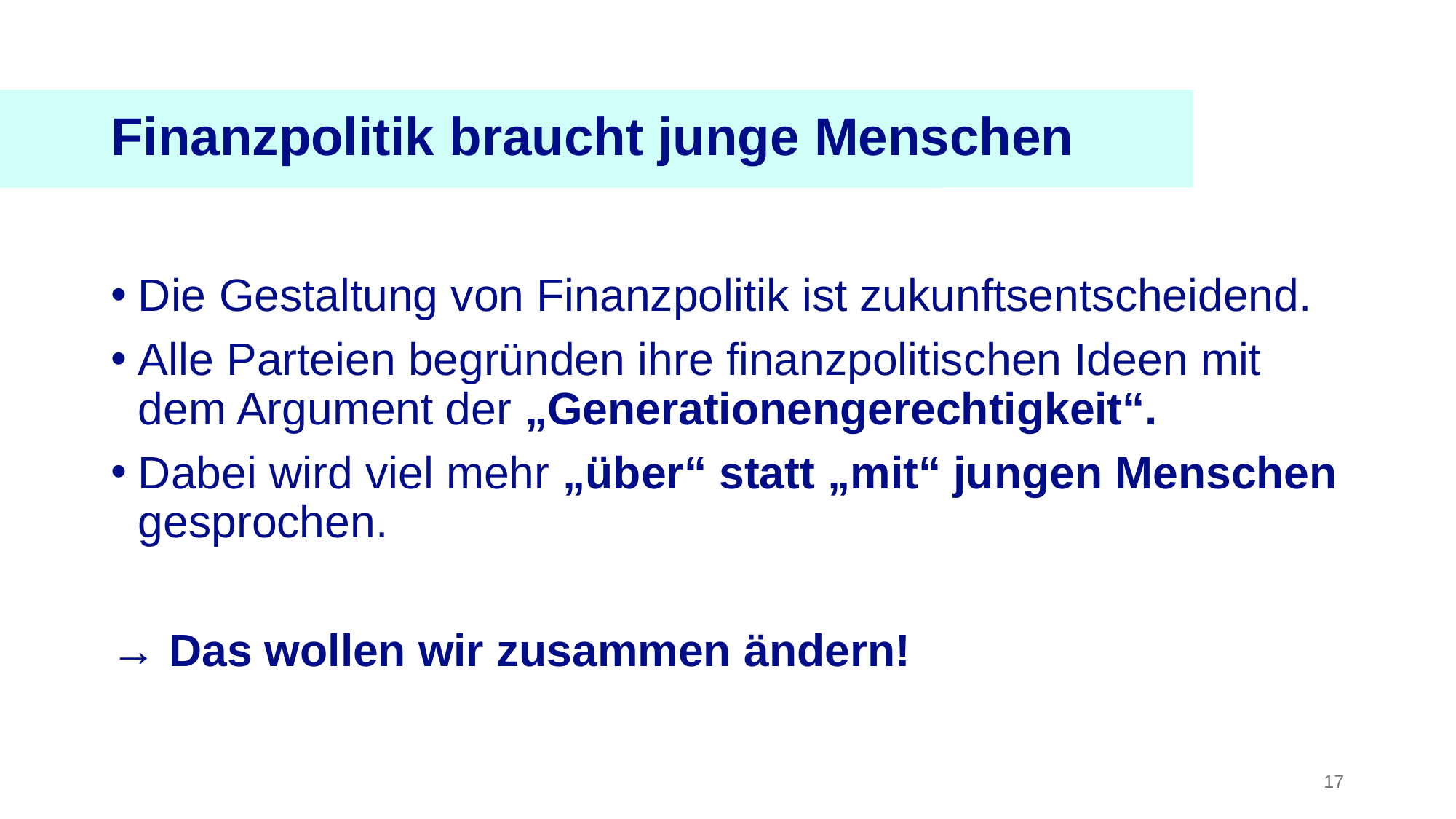

Finanzpolitik braucht junge Menschen
Die Gestaltung von Finanzpolitik ist zukunftsentscheidend.
Alle Parteien begründen ihre finanzpolitischen Ideen mit dem Argument der „Generationengerechtigkeit“.
Dabei wird viel mehr „über“ statt „mit“ jungen Menschen gesprochen.

→ Das wollen wir zusammen ändern!